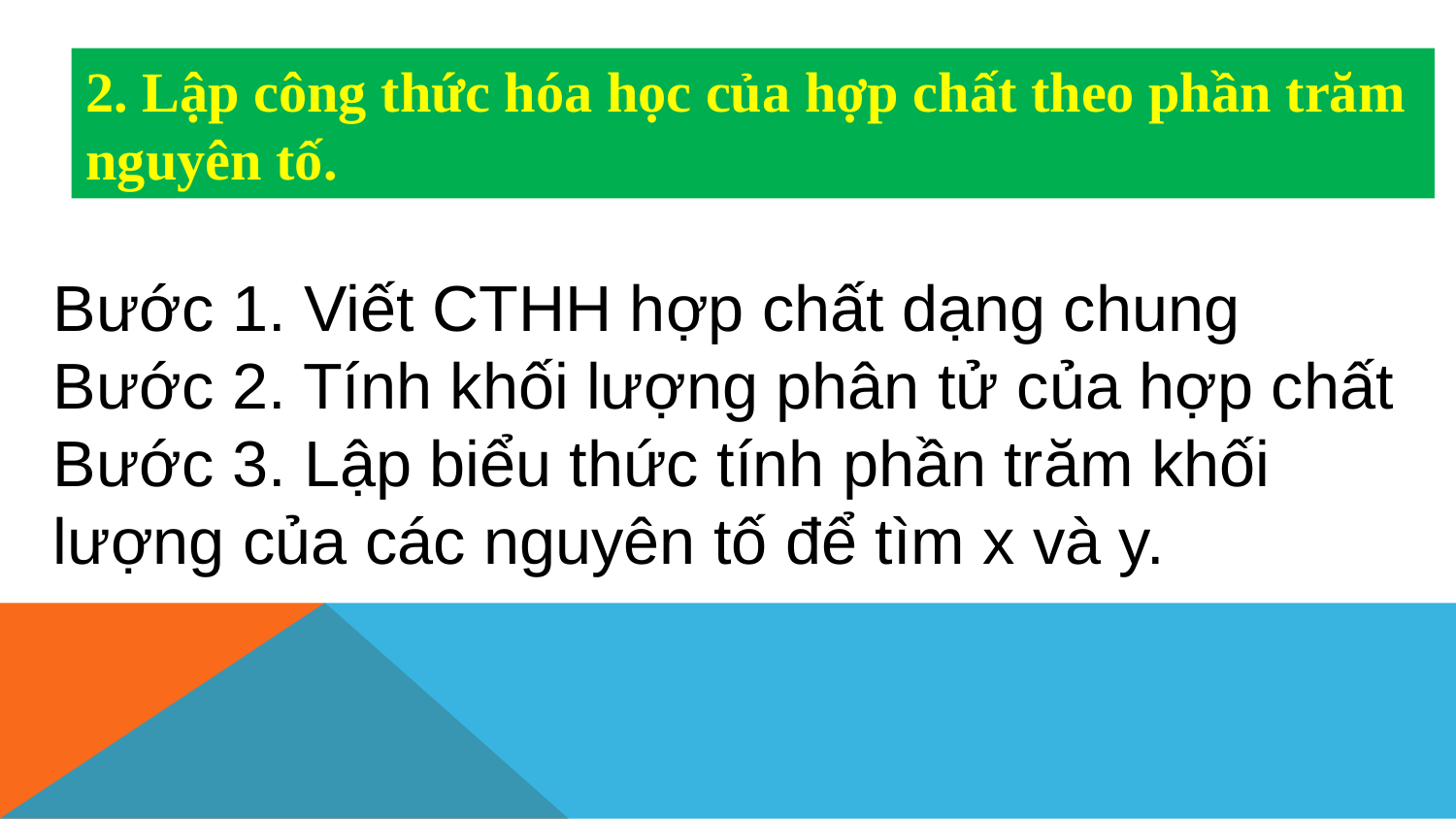

2. Lập công thức hóa học của hợp chất theo phần trăm
nguyên tố.
Bước 1. Viết CTHH hợp chất dạng chung
Bước 2. Tính khối lượng phân tử của hợp chất
Bước 3. Lập biểu thức tính phần trăm khối lượng của các nguyên tố để tìm x và y.